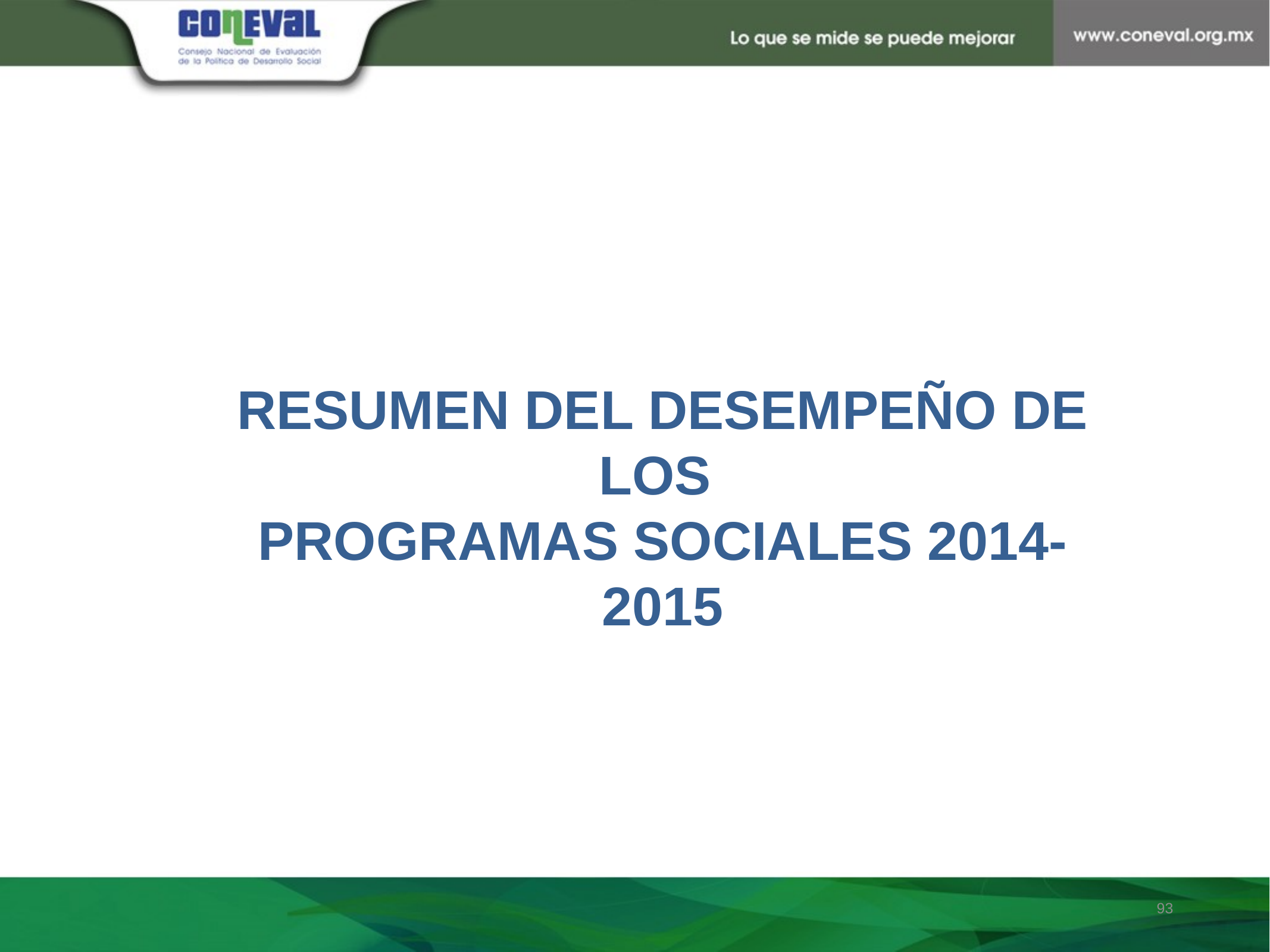

Resumen del Desempeño de los
Programas Sociales 2014-2015
93